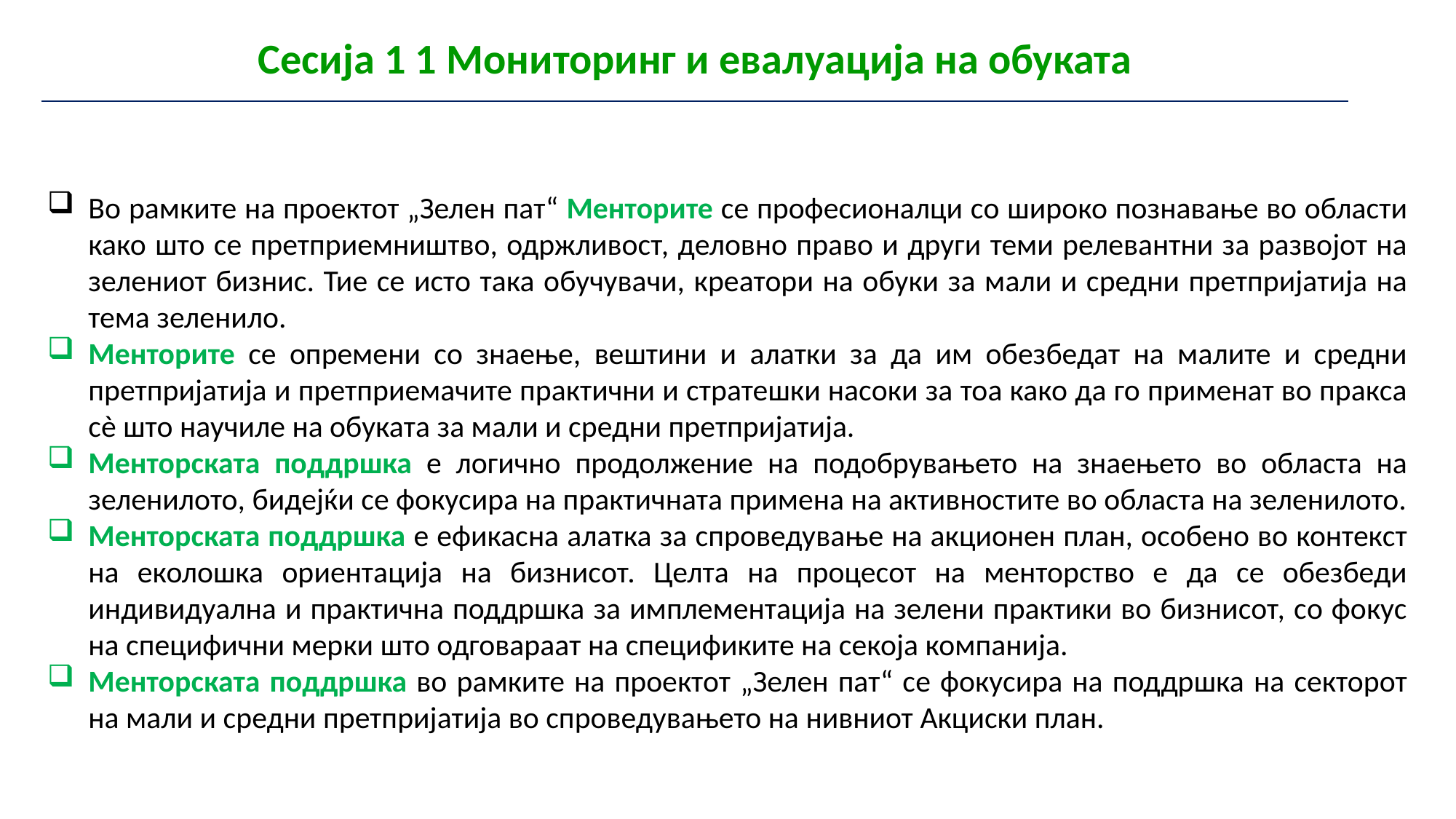

| Сесија 1 1 Мониторинг и евалуација на обуката |
| --- |
Во рамките на проектот „Зелен пат“ Менторите се професионалци со широко познавање во области како што се претприемништво, одржливост, деловно право и други теми релевантни за развојот на зелениот бизнис. Тие се исто така обучувачи, креатори на обуки за мали и средни претпријатија на тема зеленило.
Менторите се опремени со знаење, вештини и алатки за да им обезбедат на малите и средни претпријатија и претприемачите практични и стратешки насоки за тоа како да го применат во пракса сè што научиле на обуката за мали и средни претпријатија.
Менторската поддршка е логично продолжение на подобрувањето на знаењето во областа на зеленилото, бидејќи се фокусира на практичната примена на активностите во областа на зеленилото.
Менторската поддршка е ефикасна алатка за спроведување на акционен план, особено во контекст на еколошка ориентација на бизнисот. Целта на процесот на менторство е да се обезбеди индивидуална и практична поддршка за имплементација на зелени практики во бизнисот, со фокус на специфични мерки што одговараат на спецификите на секоја компанија.
Менторската поддршка во рамките на проектот „Зелен пат“ се фокусира на поддршка на секторот на мали и средни претпријатија во спроведувањето на нивниот Акциски план.